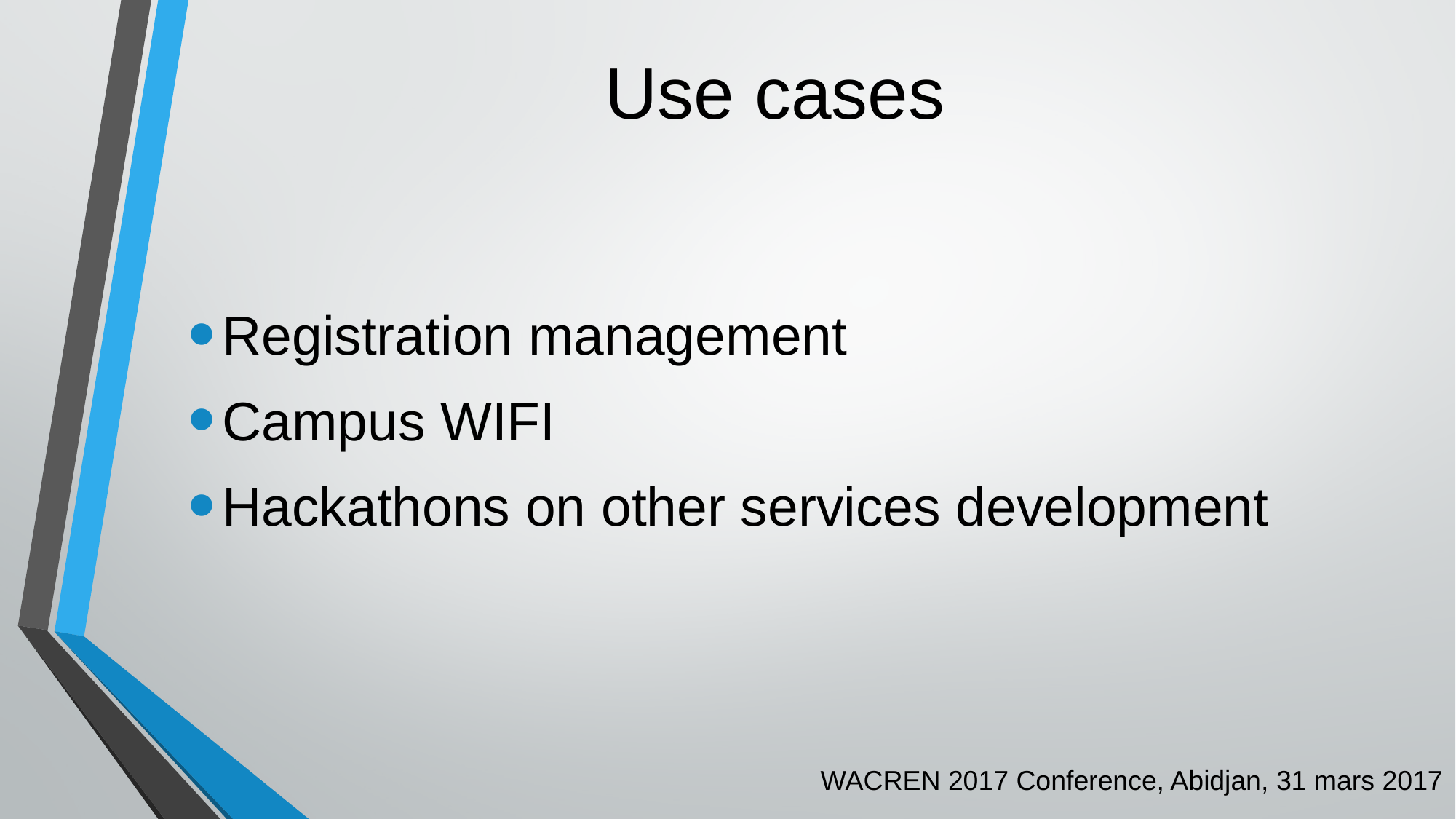

# Use cases
Registration management
Campus WIFI
Hackathons on other services development
WACREN 2017 Conference, Abidjan, 31 mars 2017